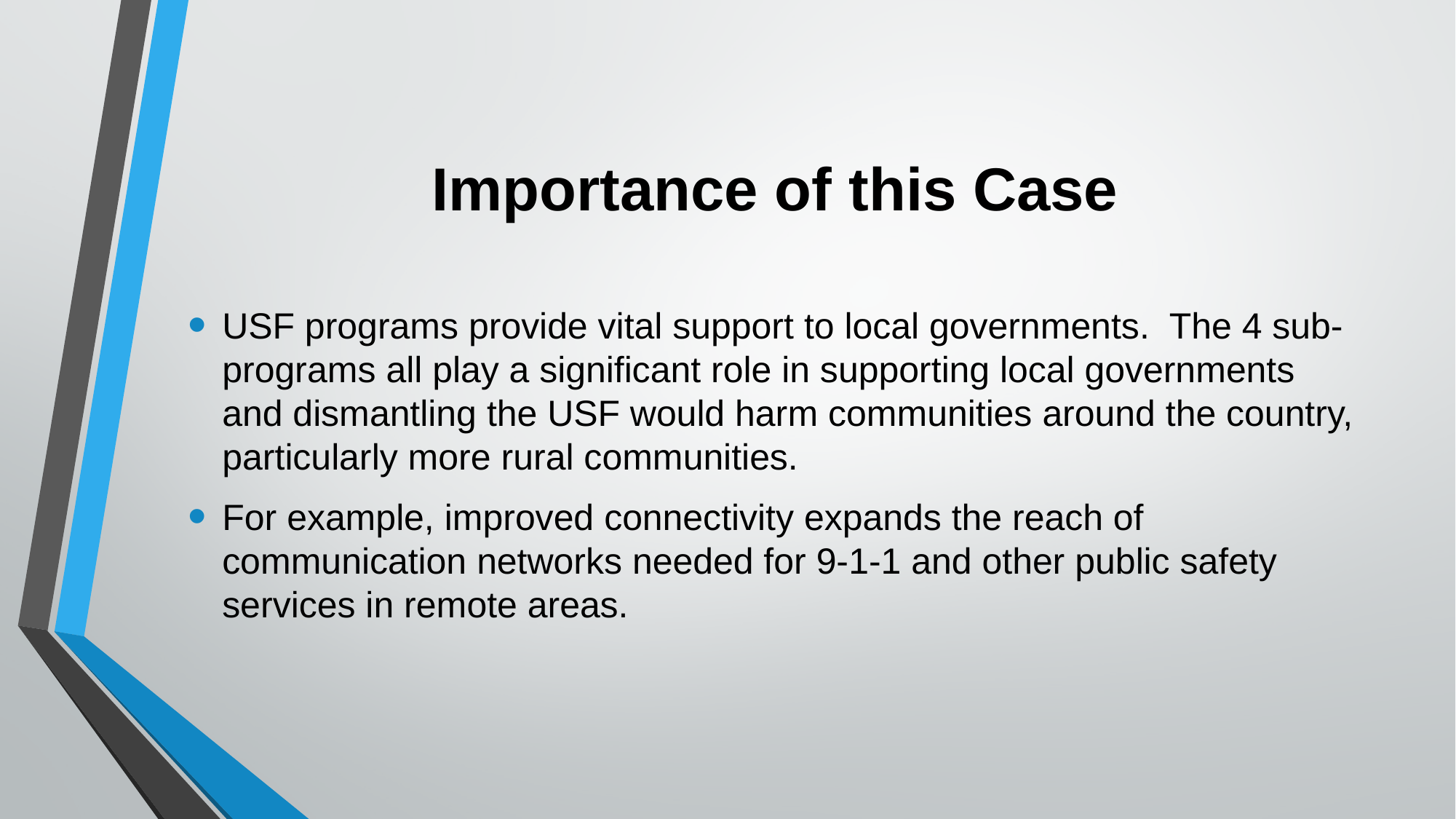

# Importance of this Case
USF programs provide vital support to local governments.  The 4 sub-programs all play a significant role in supporting local governments and dismantling the USF would harm communities around the country, particularly more rural communities.
For example, improved connectivity expands the reach of communication networks needed for 9-1-1 and other public safety services in remote areas.